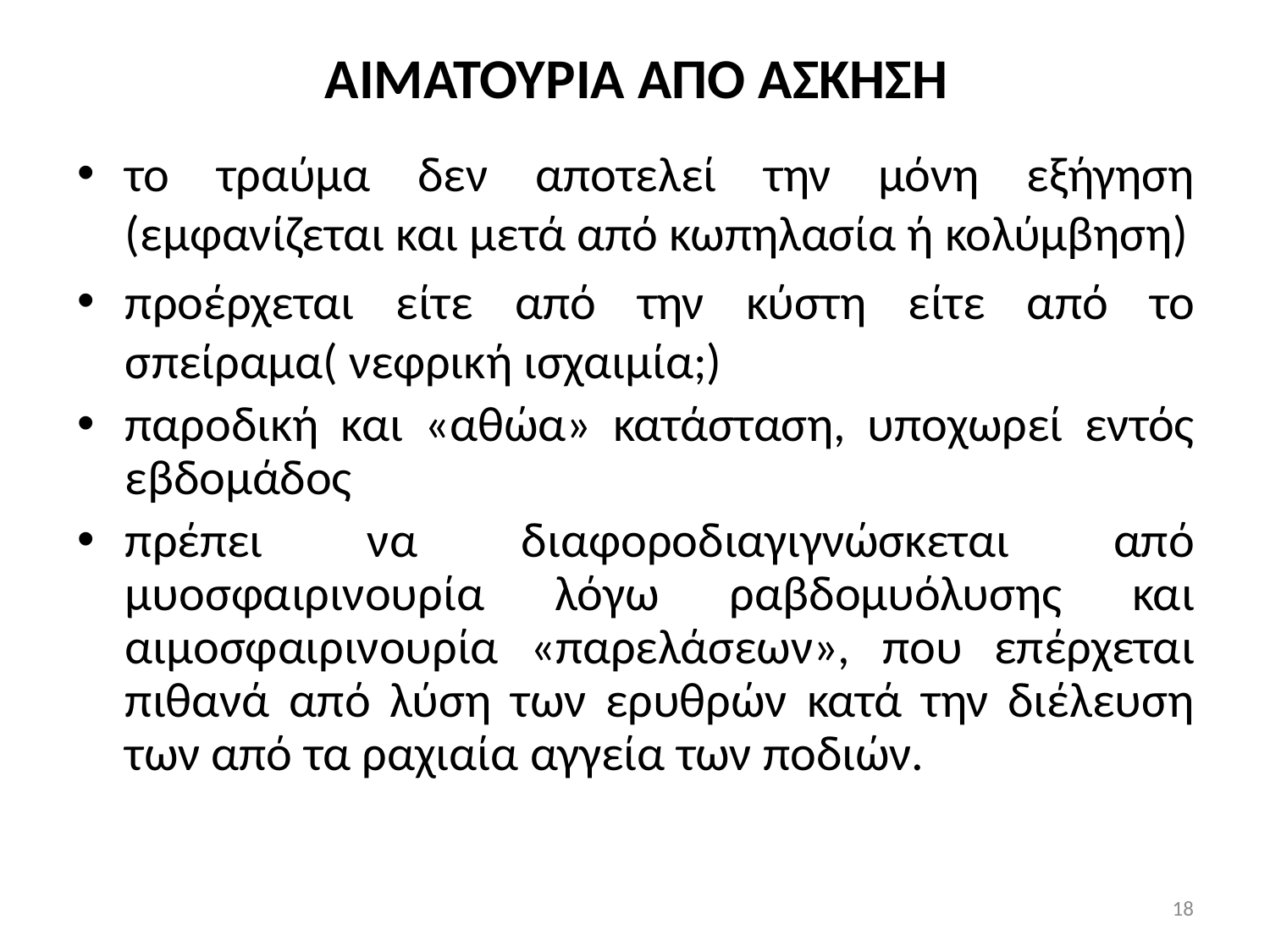

# ΑΙΜΑΤΟΥΡΙΑ ΑΠΟ ΑΣΚΗΣΗ
το τραύμα δεν αποτελεί την μόνη εξήγηση (εμφανίζεται και μετά από κωπηλασία ή κολύμβηση)
προέρχεται είτε από την κύστη είτε από το σπείραμα( νεφρική ισχαιμία;)
παροδική και «αθώα» κατάσταση, υποχωρεί εντός εβδομάδος
πρέπει να διαφοροδιαγιγνώσκεται από μυοσφαιρινουρία λόγω ραβδομυόλυσης και αιμοσφαιρινουρία «παρελάσεων», που επέρχεται πιθανά από λύση των ερυθρών κατά την διέλευση των από τα ραχιαία αγγεία των ποδιών.
18